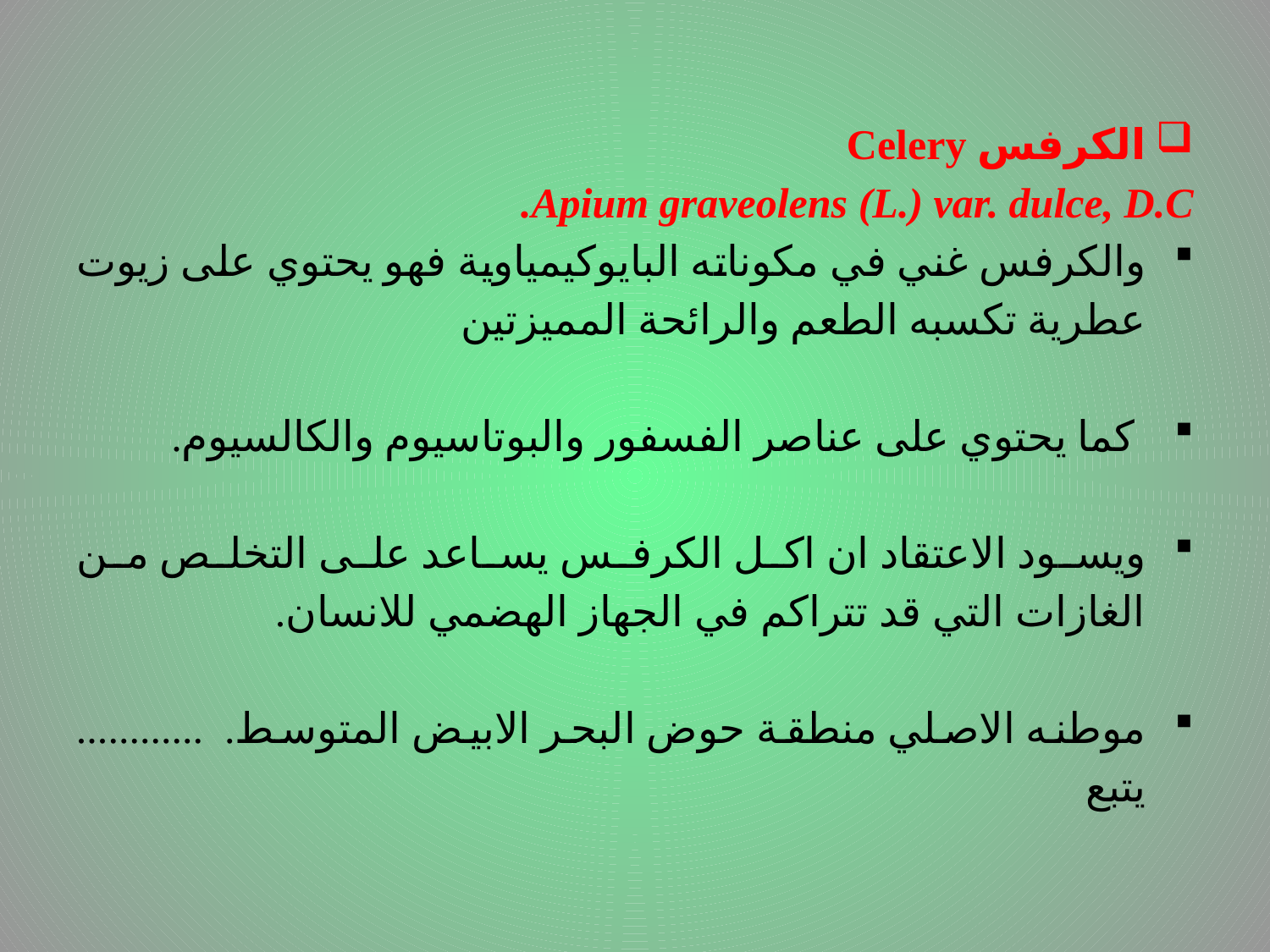

# .

الكرفس Celery
Apium graveolens (L.) var. dulce, D.C.
والكرفس غني في مكوناته البايوكيمياوية فهو يحتوي على زيوت عطرية تكسبه الطعم والرائحة المميزتين

 كما يحتوي على عناصر الفسفور والبوتاسيوم والكالسيوم.

ويسود الاعتقاد ان اكل الكرفس يساعد على التخلص من الغازات التي قد تتراكم في الجهاز الهضمي للانسان.

موطنه الاصلي منطقة حوض البحر الابيض المتوسط.  ............ يتبع